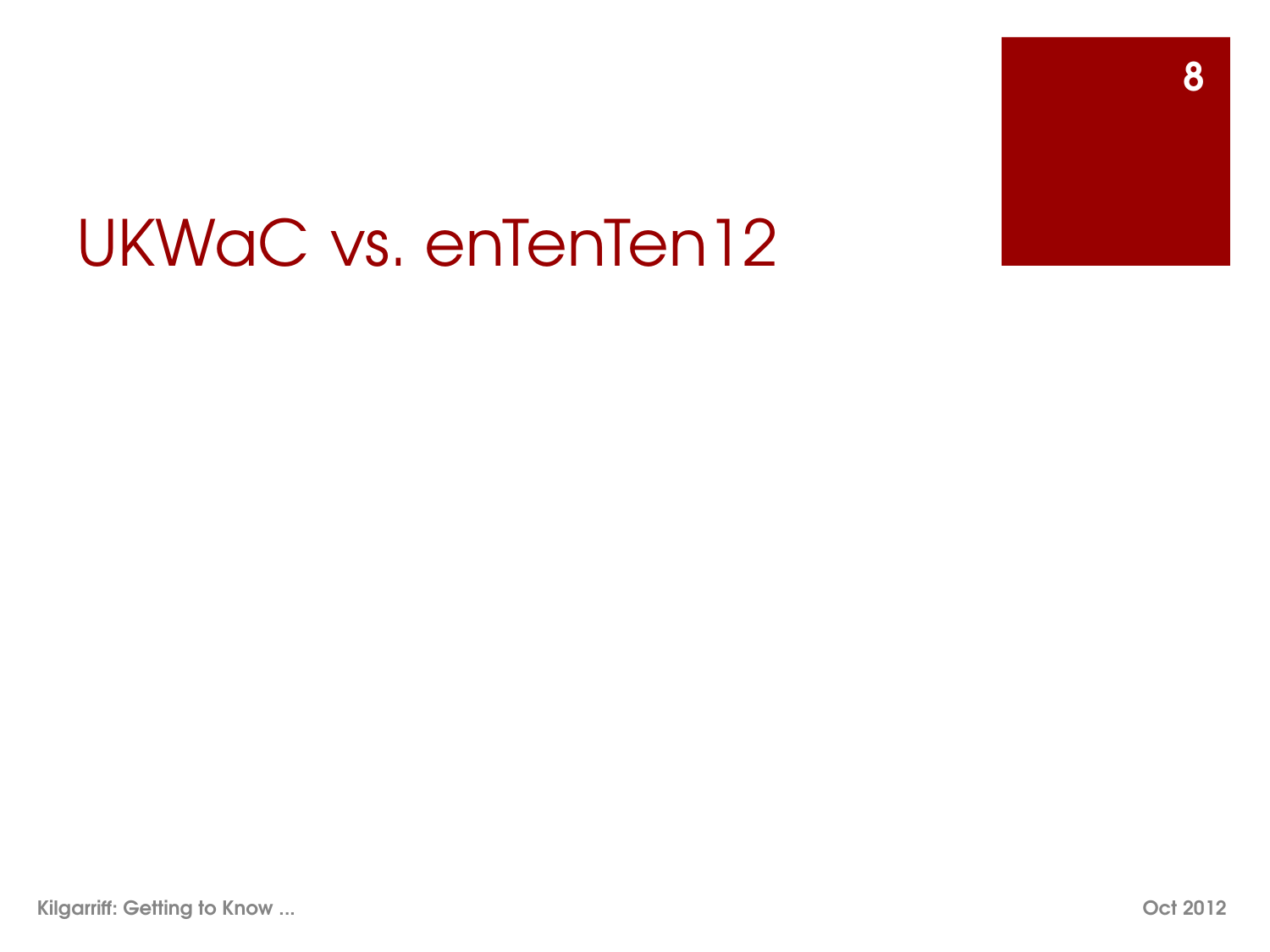

8
# UKWaC 	vs. enTenTen12

Kilgarriff: Getting to Know ...
Oct 2012